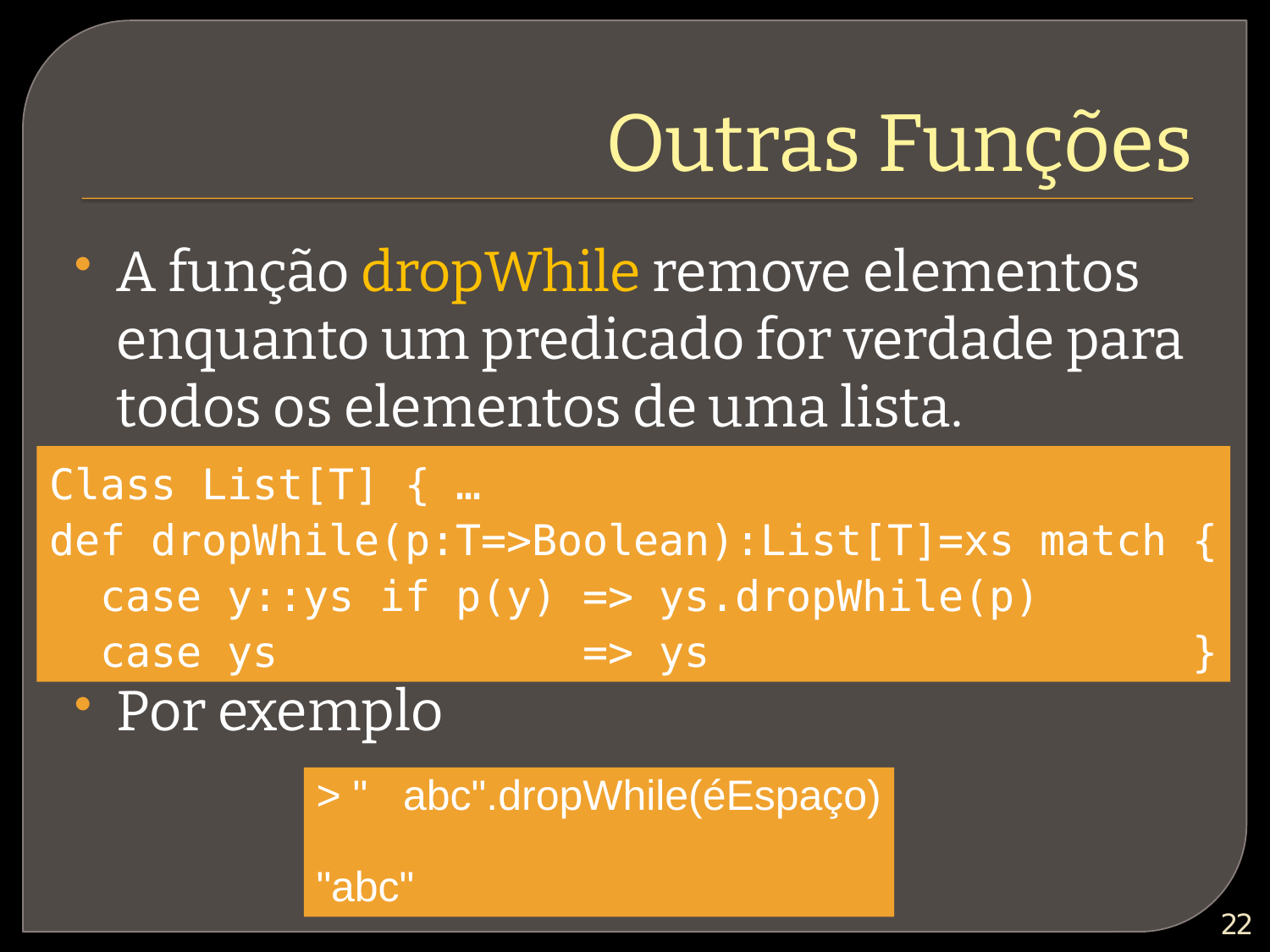

# Outras Funções
A função dropWhile remove elementos enquanto um predicado for verdade para todos os elementos de uma lista.

Por exemplo

Class List[T] { …
def dropWhile(p:T=>Boolean):List[T]=xs match {
  case y::ys if p(y) => ys.dropWhile(p)
  case ys            => ys                   }
> "   abc".dropWhile(éEspaço)

"abc"
22